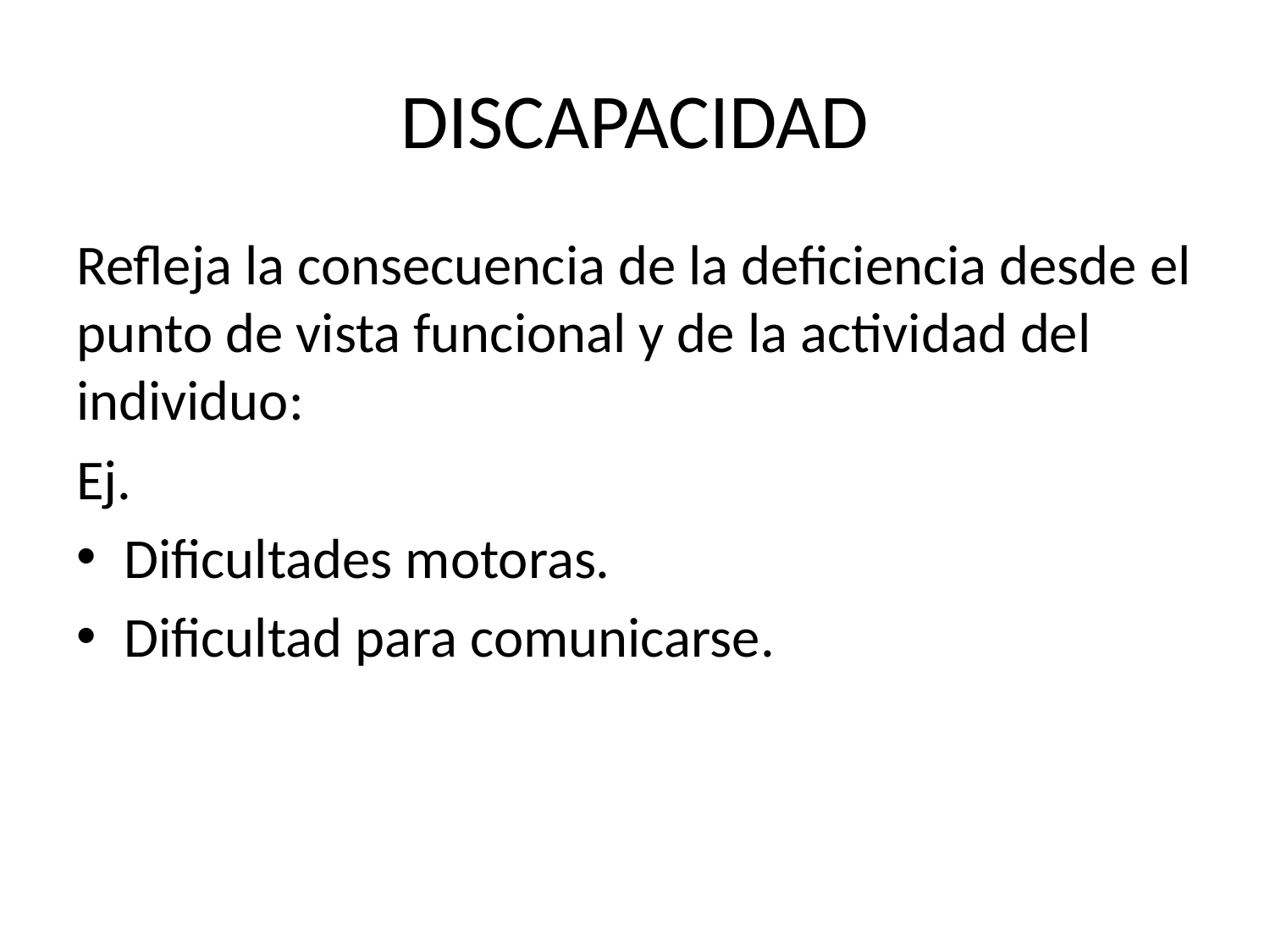

# DISCAPACIDAD
Refleja la consecuencia de la deficiencia desde el punto de vista funcional y de la actividad del individuo:
Ej.
Dificultades motoras.
Dificultad para comunicarse.